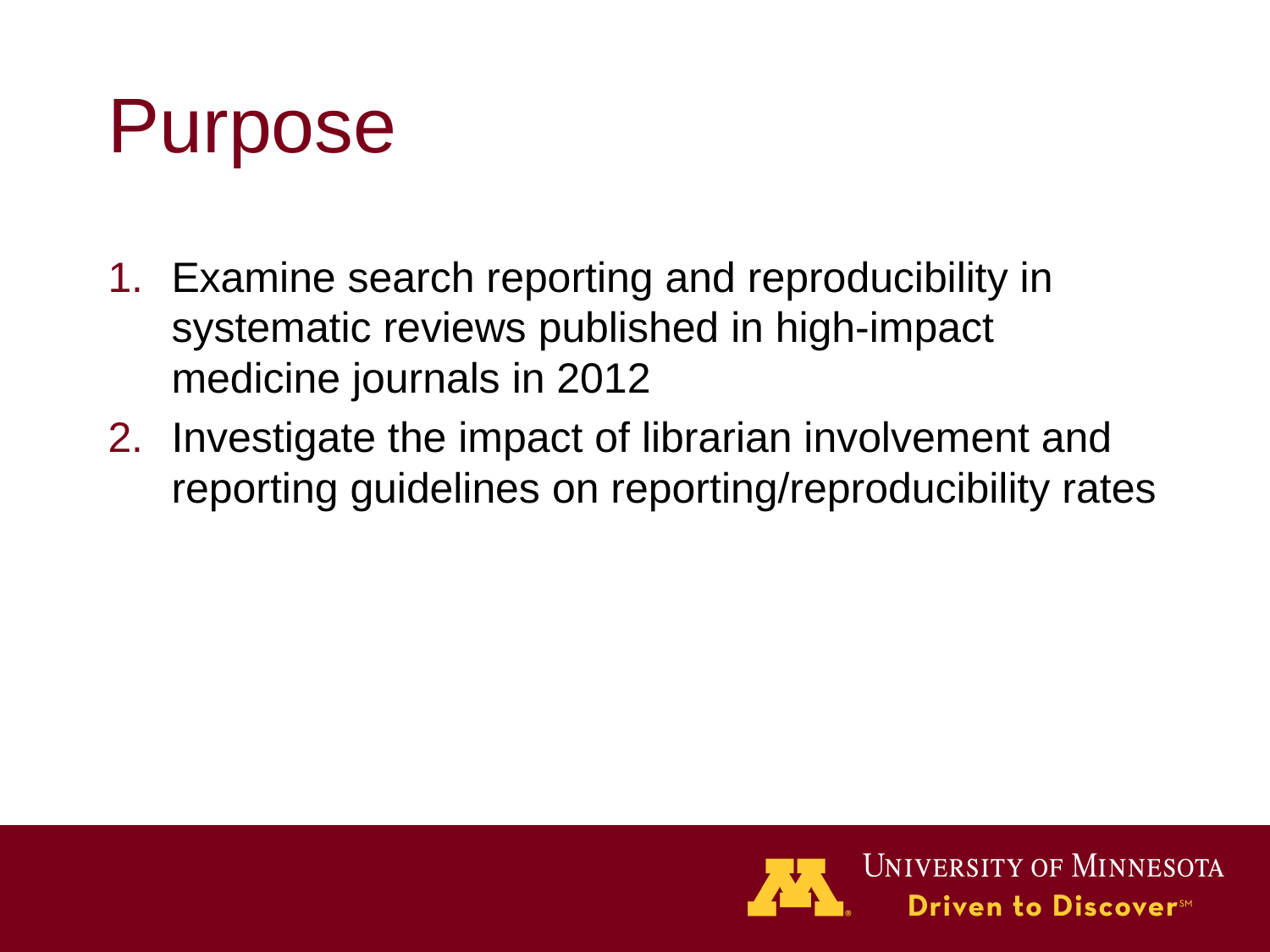

# Purpose
Examine search reporting and reproducibility in systematic reviews published in high-impact medicine journals in 2012
Investigate the impact of librarian involvement and reporting guidelines on reporting/reproducibility rates